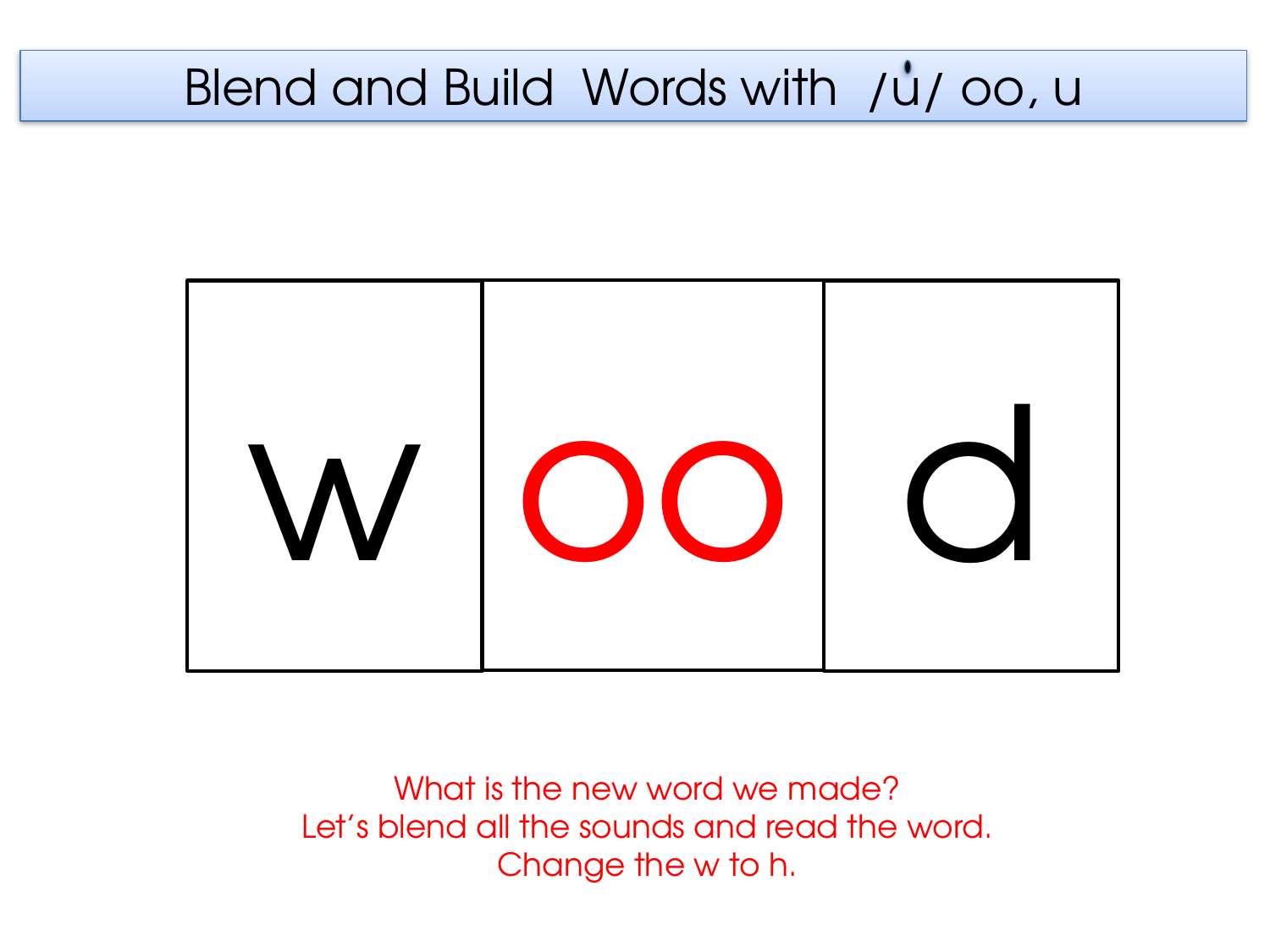

Blend and Build  Words with  /u/ oo, u

oo
w
d
What is the new word we made?
Let’s blend all the sounds and read the word.
Change the w to h.